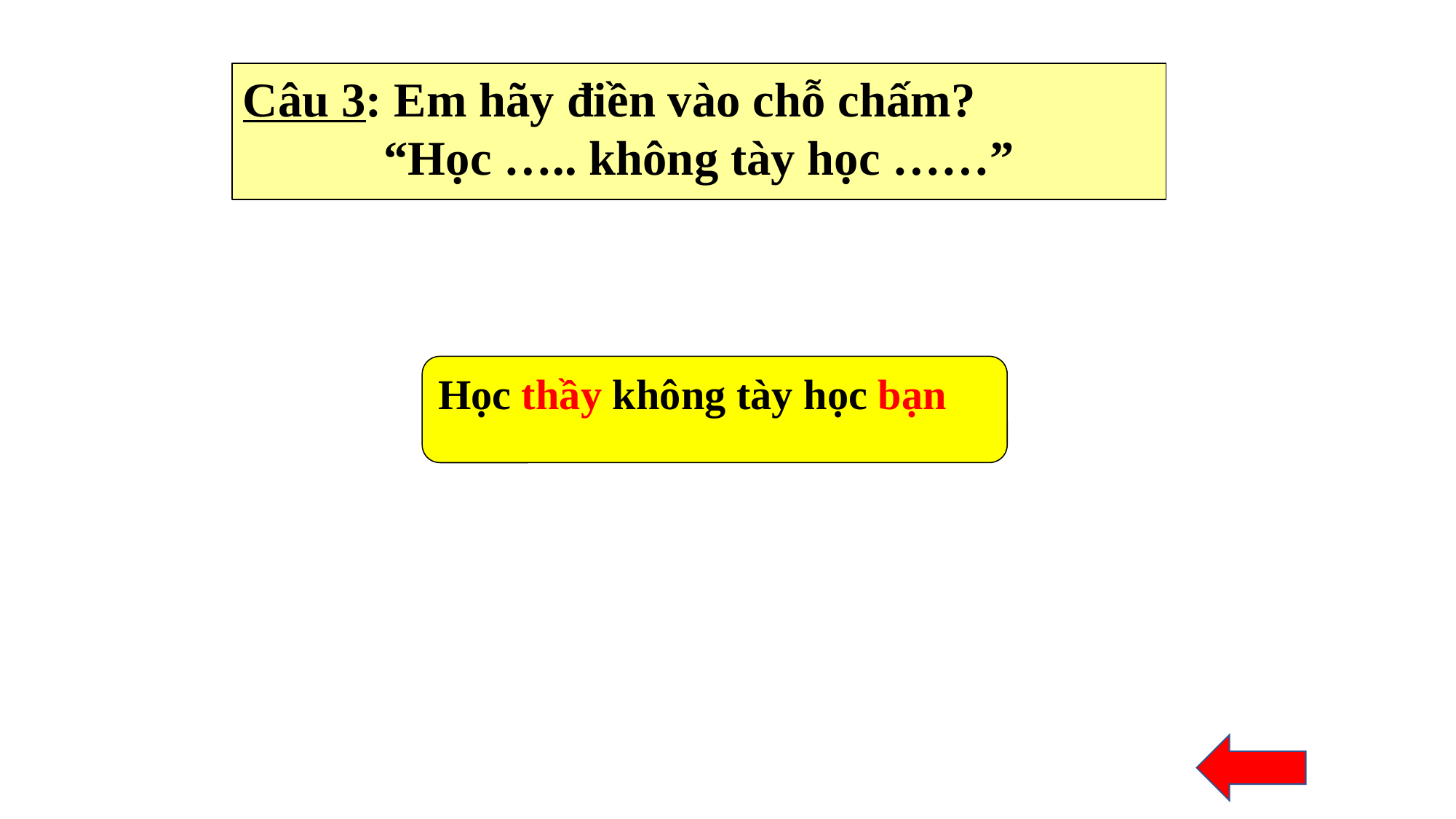

Câu 3: Em hãy điền vào chỗ chấm?
“Học ….. không tày học ……”
Học thầy không tày học bạn